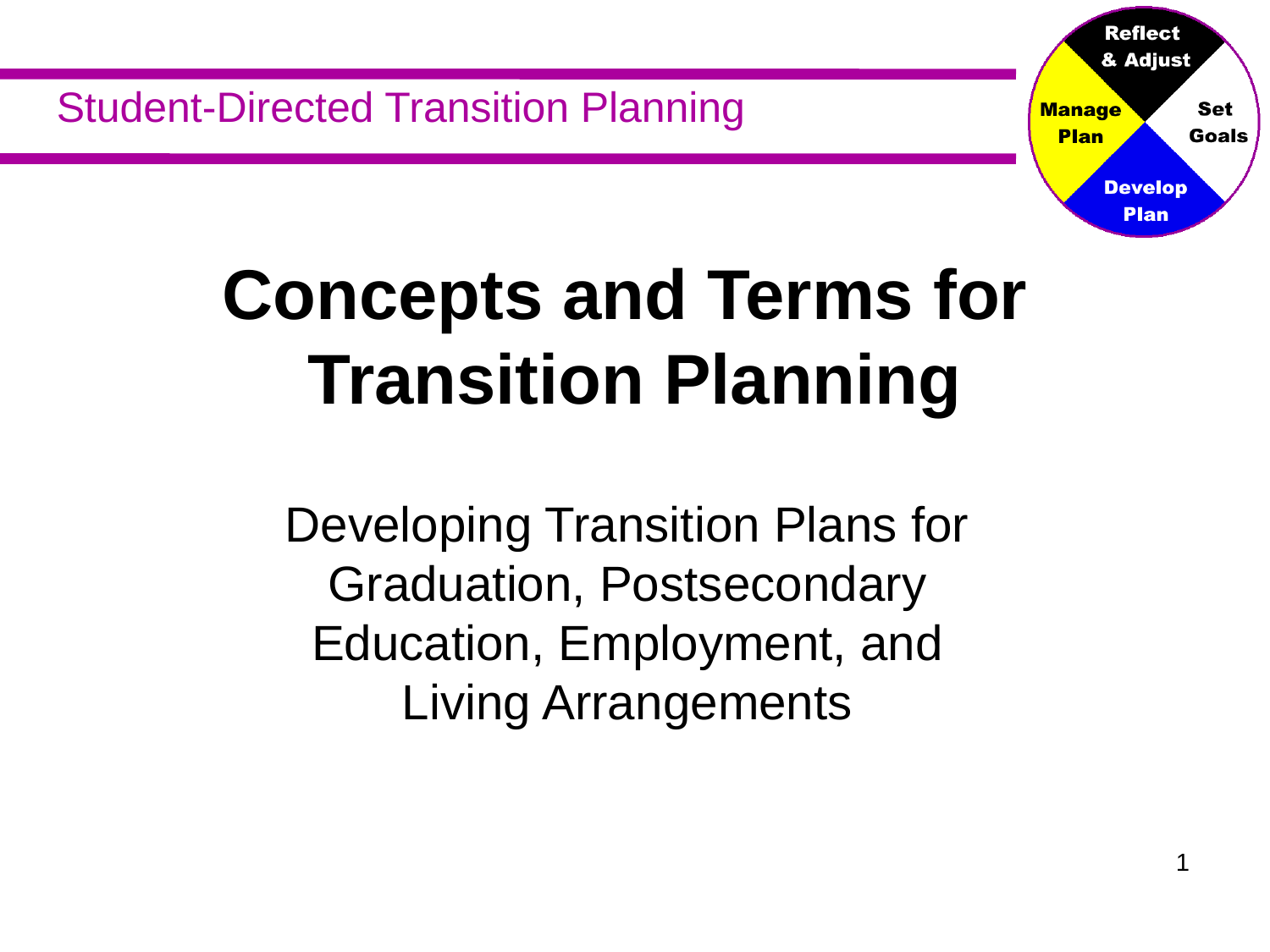

# Concepts and Terms for Transition Planning
Developing Transition Plans for Graduation, Postsecondary Education, Employment, and Living Arrangements
1